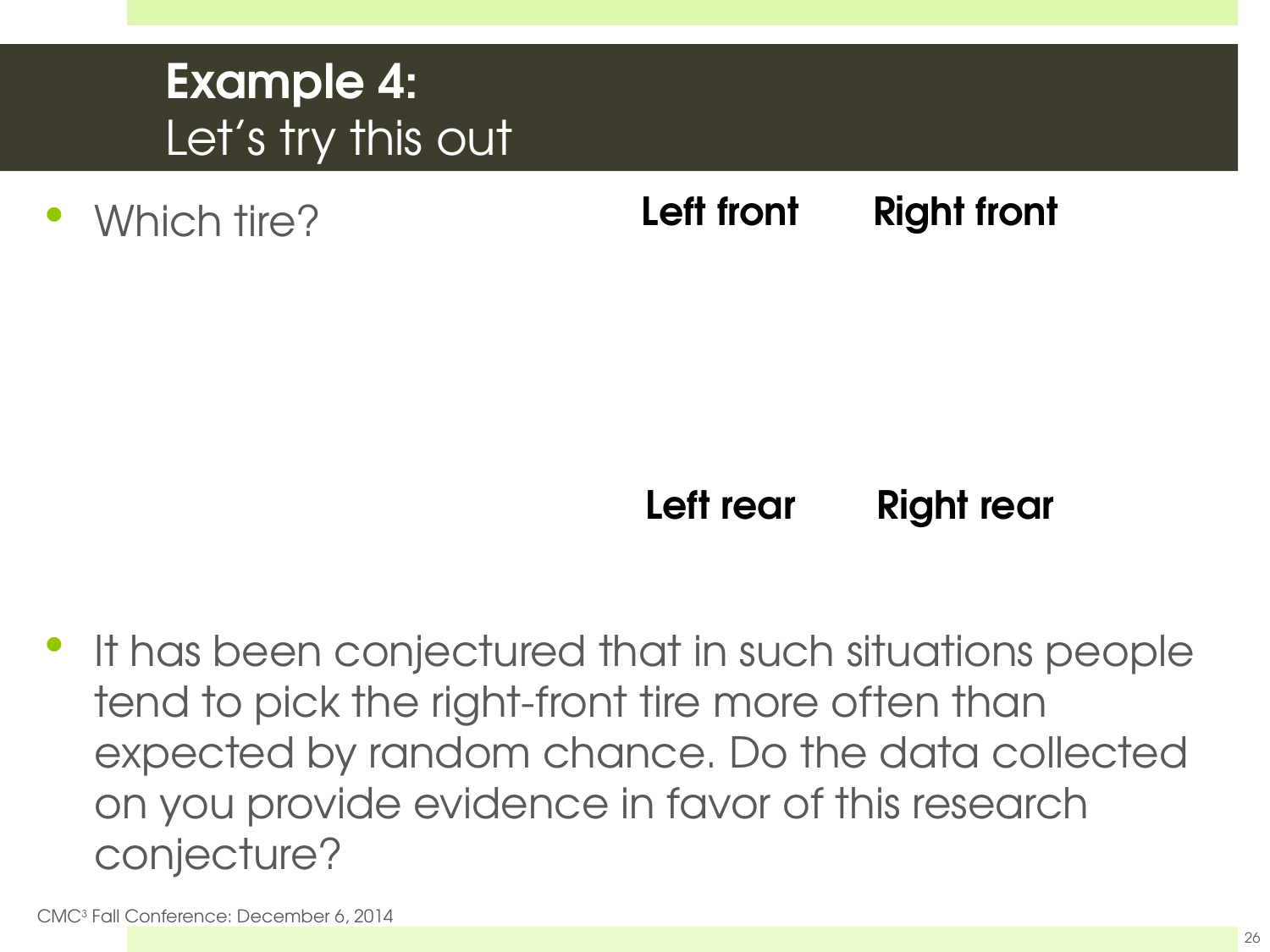

# Example 4: Let’s try this out
Which tire?

It has been conjectured that in such situations people tend to pick the right-front tire more often than expected by random chance. Do the data collected on you provide evidence in favor of this research conjecture?

| Left front | Right front |
| --- | --- |
| Left rear | Right rear |
CMC3 Fall Conference: December 6, 2014
26